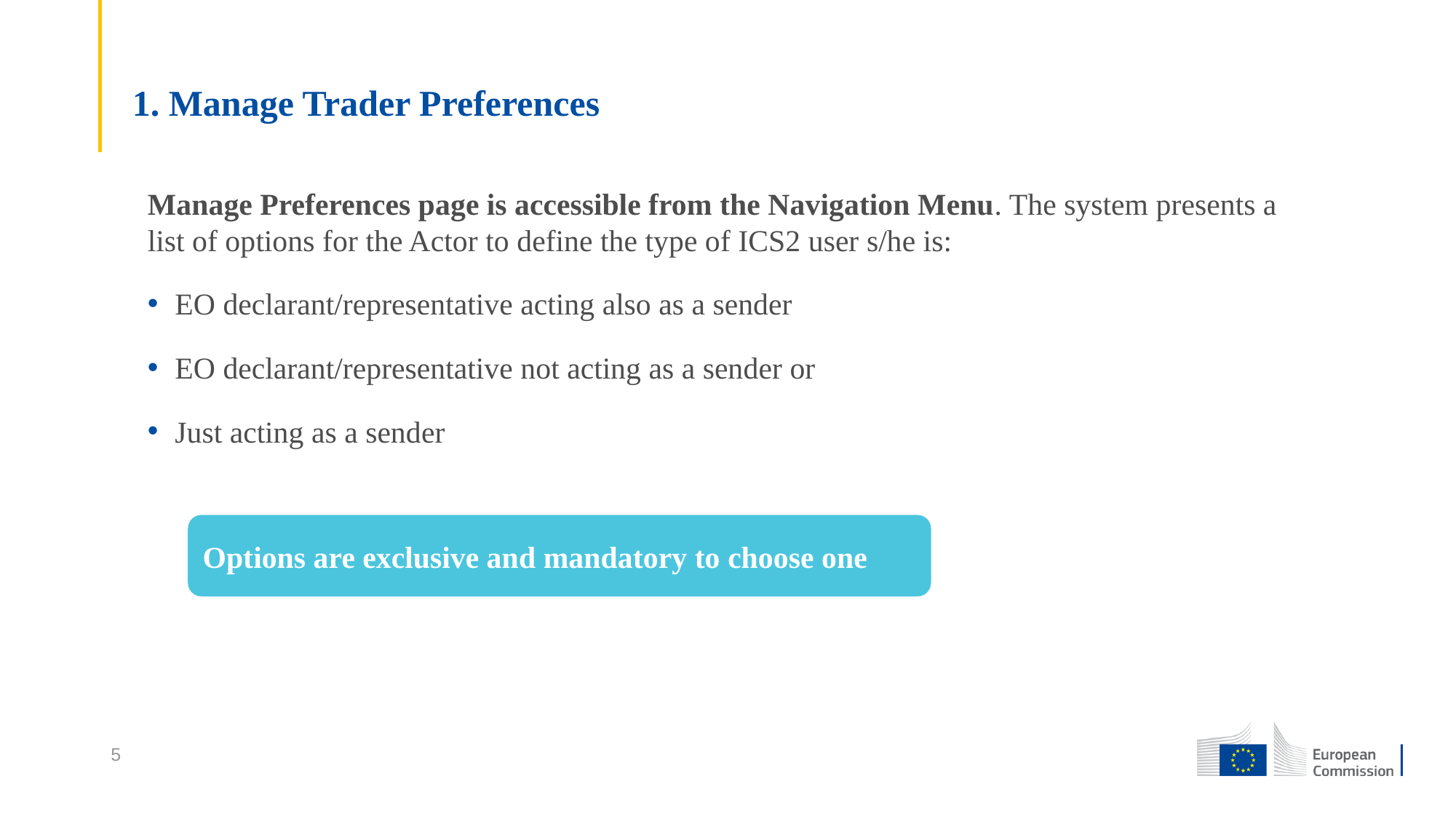

# 1. Manage Trader Preferences
Manage Preferences page is accessible from the Navigation Menu. The system presents a list of options for the Actor to define the type of ICS2 user s/he is:
EO declarant/representative acting also as a sender
EO declarant/representative not acting as a sender or
Just acting as a sender

Options are exclusive and mandatory to choose one
5